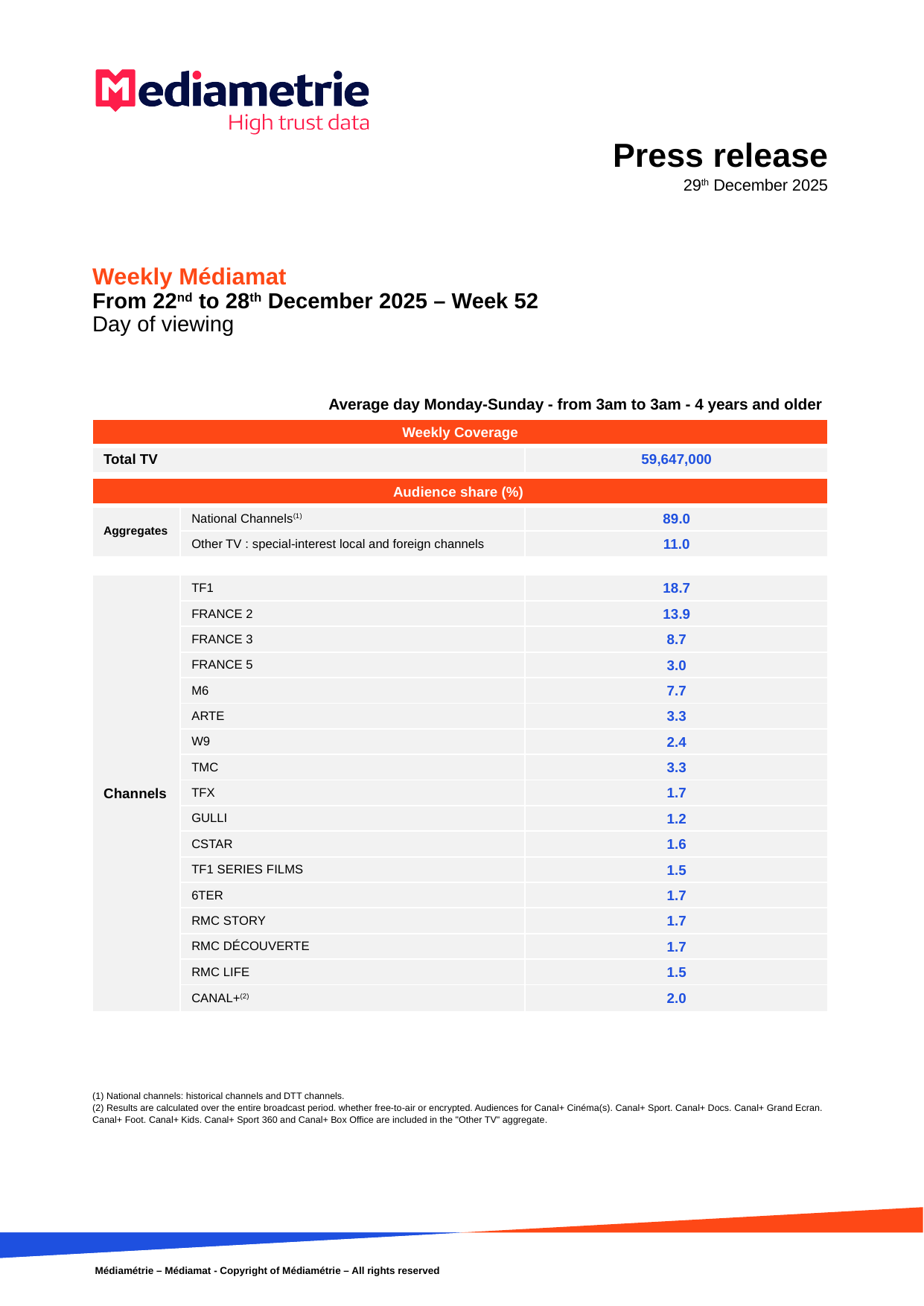

# Press release
29th December 2025
Weekly Médiamat
From 22nd to 28th December 2025 – Week 52
Day of viewing
.

Average day Monday-Sunday - from 3am to 3am - 4 years and older
| Weekly Coverage |  |
| --- | --- |
| Total TV | 59,647,000 |
| Audience share (%) |  |  |
| --- | --- | --- |
| Aggregates | National Channels(1) | 89.0 |
|  | Other TV : special-interest local and foreign channels | 11.0 |
|  |  |  |
| Channels | TF1 | 18.7 |
|  | FRANCE 2 | 13.9 |
|  | FRANCE 3 | 8.7 |
|  | FRANCE 5 | 3.0 |
|  | M6 | 7.7 |
|  | ARTE | 3.3 |
|  | W9 | 2.4 |
|  | TMC | 3.3 |
|  | TFX | 1.7 |
|  | GULLI | 1.2 |
|  | CSTAR | 1.6 |
|  | TF1 SERIES FILMS | 1.5 |
|  | 6TER | 1.7 |
|  | RMC STORY | 1.7 |
|  | RMC DÉCOUVERTE | 1.7 |
|  | RMC LIFE | 1.5 |
|  | CANAL+(2) | 2.0 |

(1) National channels: historical channels and DTT channels.
(2) Results are calculated over the entire broadcast period. whether free-to-air or encrypted. Audiences for Canal+ Cinéma(s). Canal+ Sport. Canal+ Docs. Canal+ Grand Ecran. Canal+ Foot. Canal+ Kids. Canal+ Sport 360 and Canal+ Box Office are included in the "Other TV" aggregate.

Médiamétrie – Médiamat - Copyright of Médiamétrie – All rights reserved